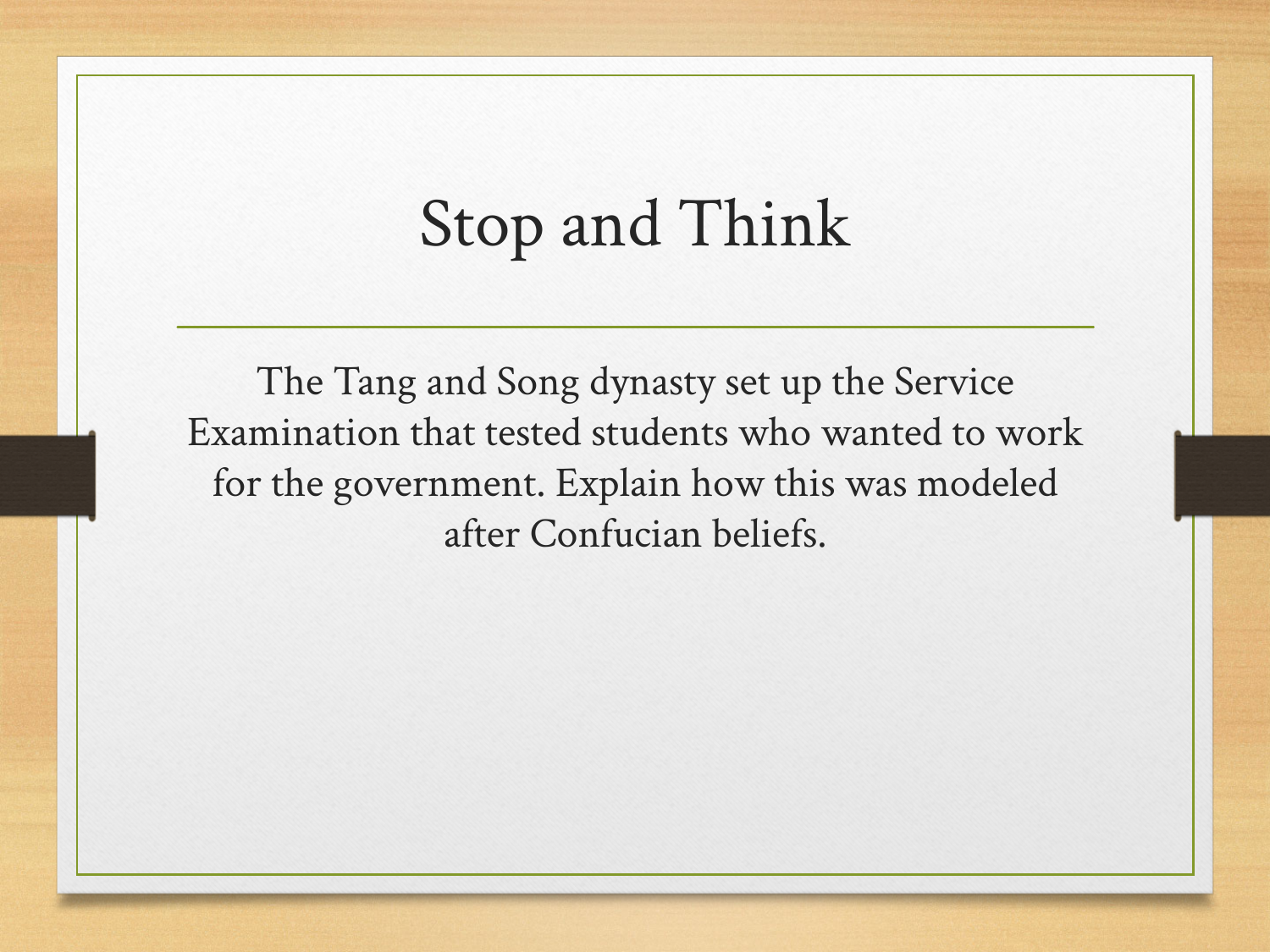

# Stop and Think
The Tang and Song dynasty set up the Service Examination that tested students who wanted to work for the government. Explain how this was modeled after Confucian beliefs.